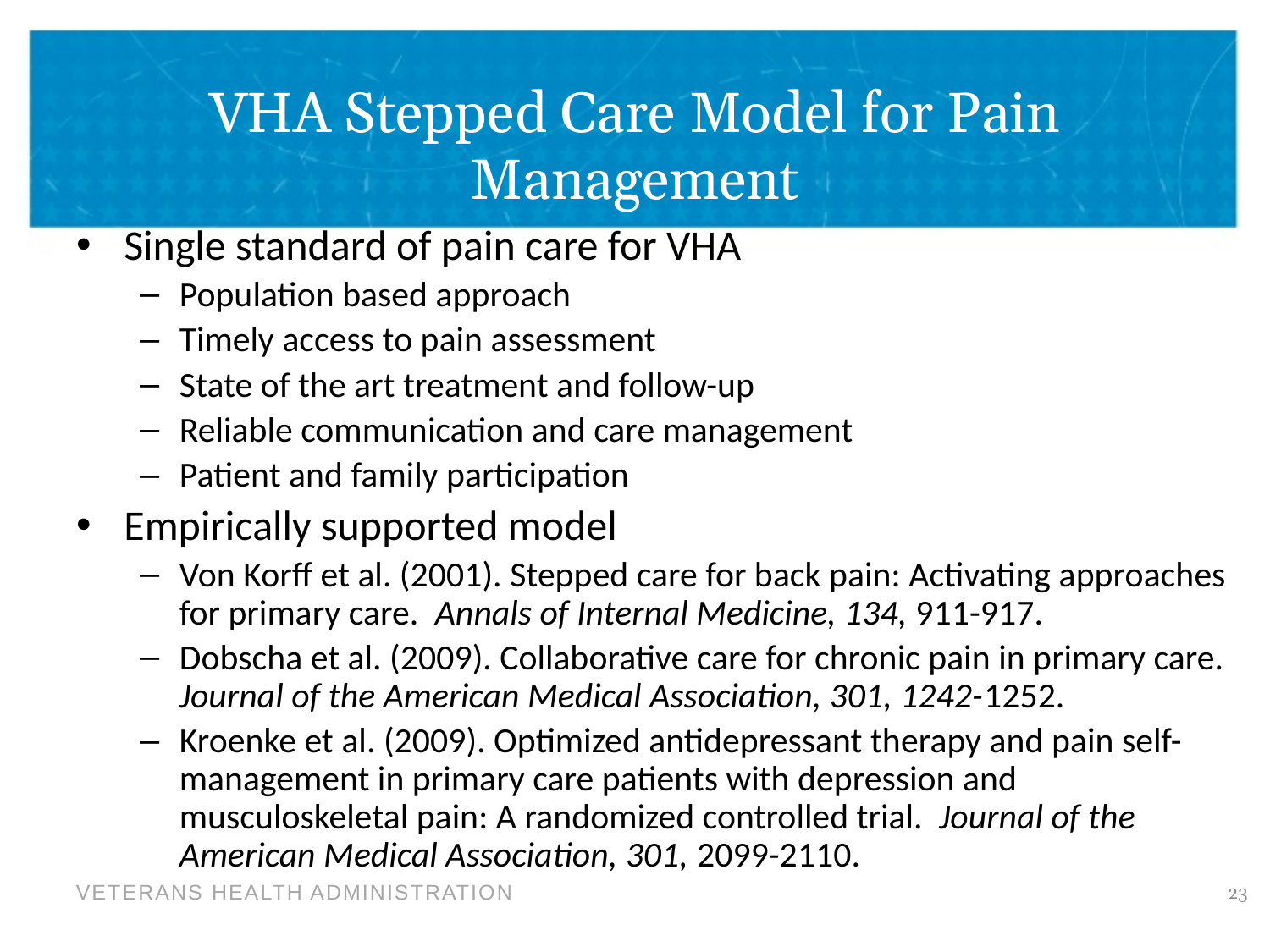

# VHA Stepped Care Model for Pain Management
Single standard of pain care for VHA
Population based approach
Timely access to pain assessment
State of the art treatment and follow-up
Reliable communication and care management
Patient and family participation
Empirically supported model
Von Korff et al. (2001). Stepped care for back pain: Activating approaches for primary care.  Annals of Internal Medicine, 134, 911-917.
Dobscha et al. (2009). Collaborative care for chronic pain in primary care.  Journal of the American Medical Association, 301, 1242-1252.
Kroenke et al. (2009). Optimized antidepressant therapy and pain self-management in primary care patients with depression and musculoskeletal pain: A randomized controlled trial.  Journal of the American Medical Association, 301, 2099-2110.

23